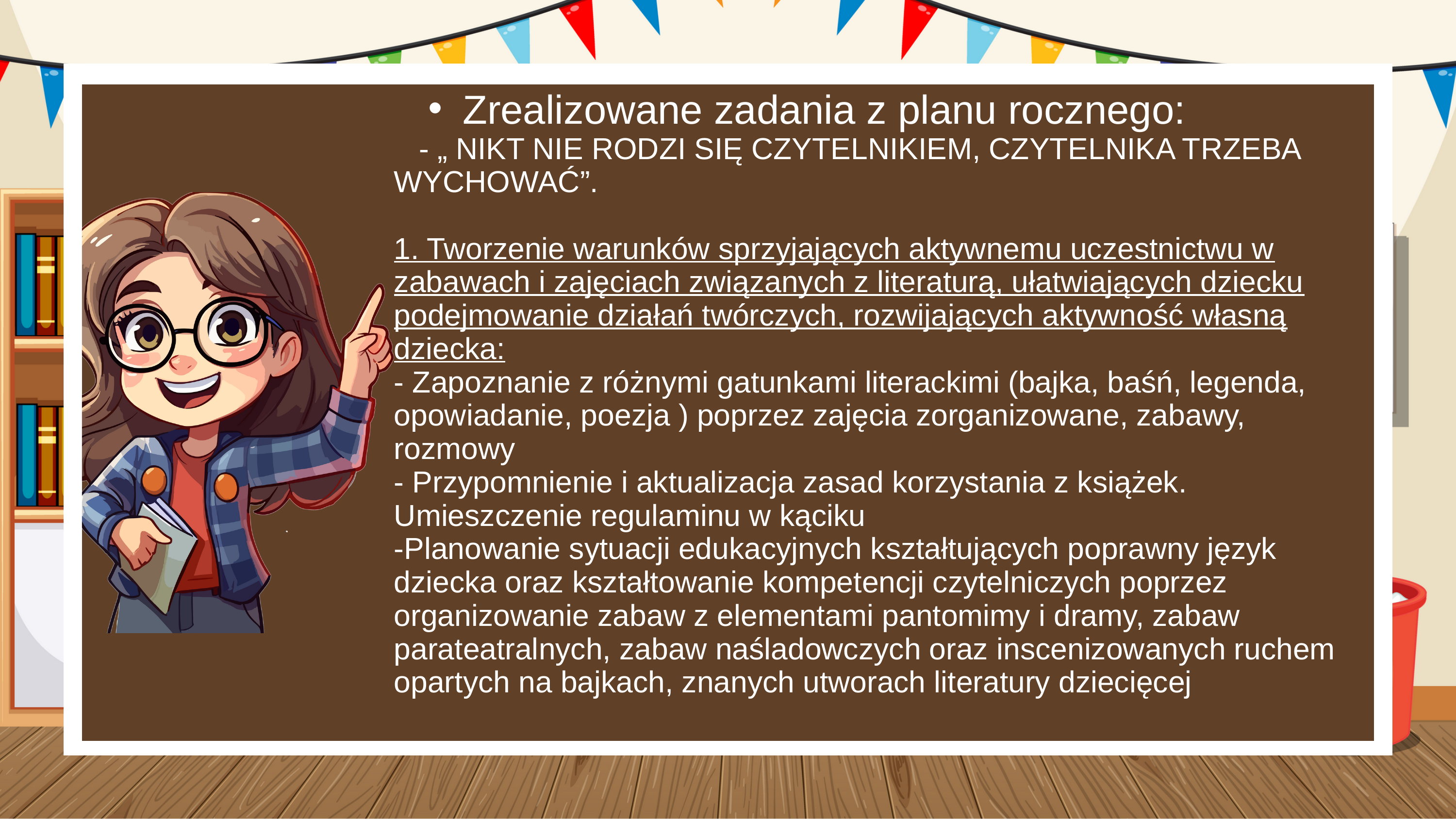

Zrealizowane zadania z planu rocznego:
   - „ NIKT NIE RODZI SIĘ CZYTELNIKIEM, CZYTELNIKA TRZEBA WYCHOWAĆ”.

1. Tworzenie warunków sprzyjających aktywnemu uczestnictwu w zabawach i zajęciach związanych z literaturą, ułatwiających dziecku podejmowanie działań twórczych, rozwijających aktywność własną dziecka:
- Zapoznanie z różnymi gatunkami literackimi (bajka, baśń, legenda, opowiadanie, poezja ) poprzez zajęcia zorganizowane, zabawy, rozmowy
- Przypomnienie i aktualizacja zasad korzystania z książek. Umieszczenie regulaminu w kąciku
-Planowanie sytuacji edukacyjnych kształtujących poprawny język dziecka oraz kształtowanie kompetencji czytelniczych poprzez organizowanie zabaw z elementami pantomimy i dramy, zabaw parateatralnych, zabaw naśladowczych oraz inscenizowanych ruchem opartych na bajkach, znanych utworach literatury dziecięcej